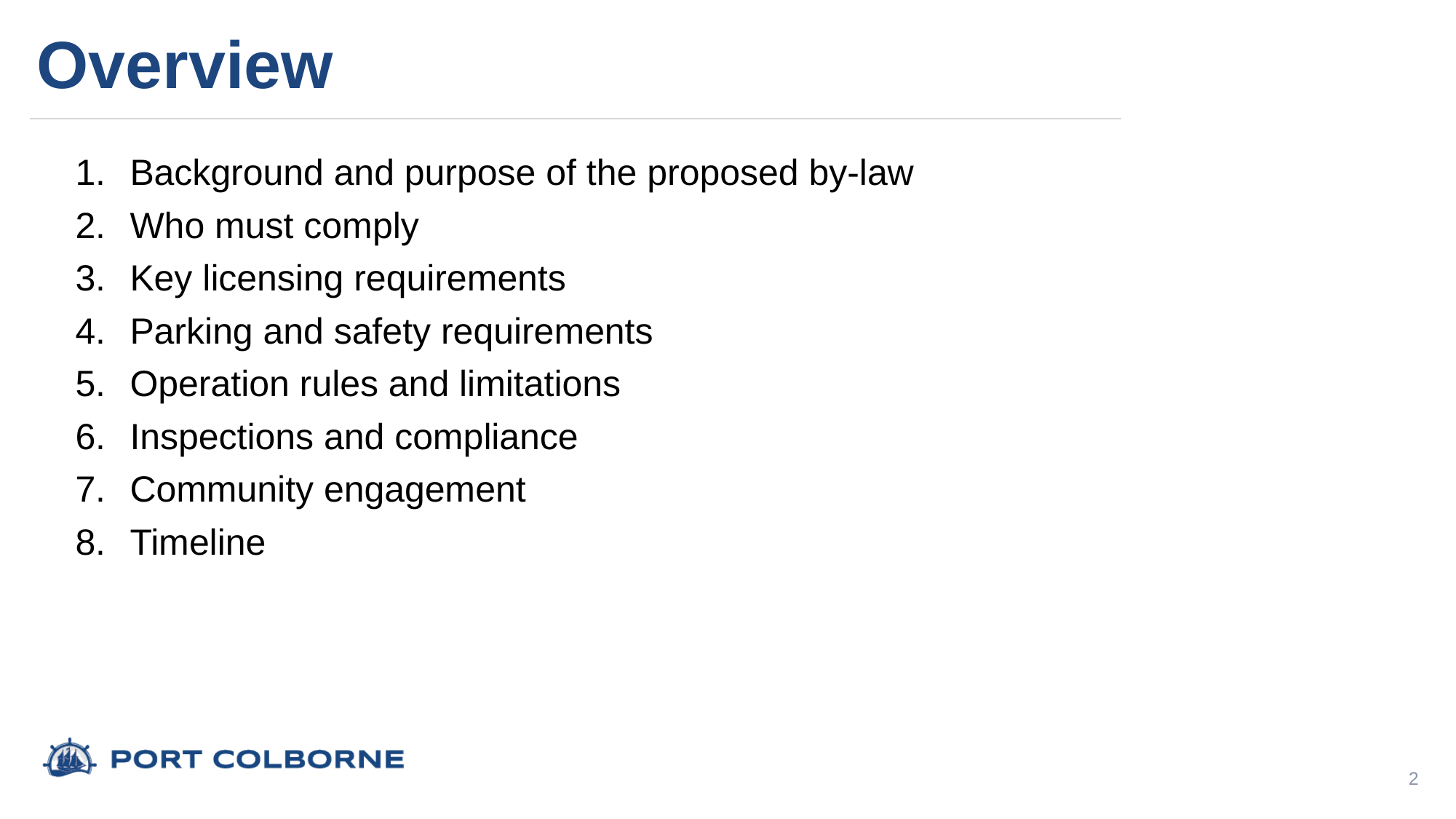

# Overview
Background and purpose of the proposed by-law
Who must comply
Key licensing requirements
Parking and safety requirements
Operation rules and limitations
Inspections and compliance
Community engagement
Timeline

2